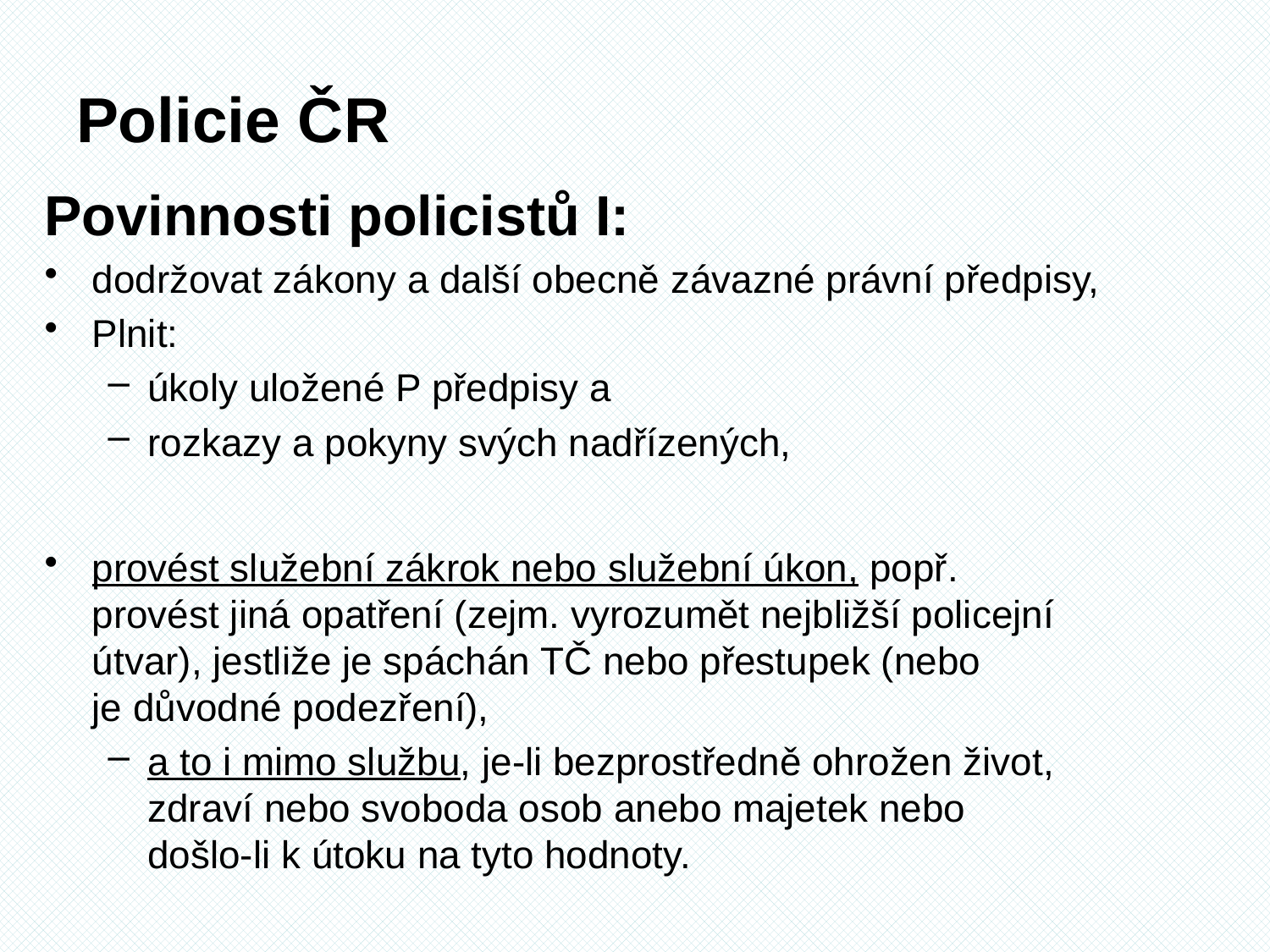

# Policie ČR
Povinnosti policistů I:
dodržovat zákony a další obecně závazné právní předpisy,
Plnit:
úkoly uložené P předpisy a
rozkazy a pokyny svých nadřízených,

provést služební zákrok nebo služební úkon, popř.
provést jiná opatření (zejm. vyrozumět nejbližší policejní
útvar), jestliže je spáchán TČ nebo přestupek (nebo
je důvodné podezření),
a to i mimo službu, je-li bezprostředně ohrožen život,
zdraví nebo svoboda osob anebo majetek nebo
došlo-li k útoku na tyto hodnoty.